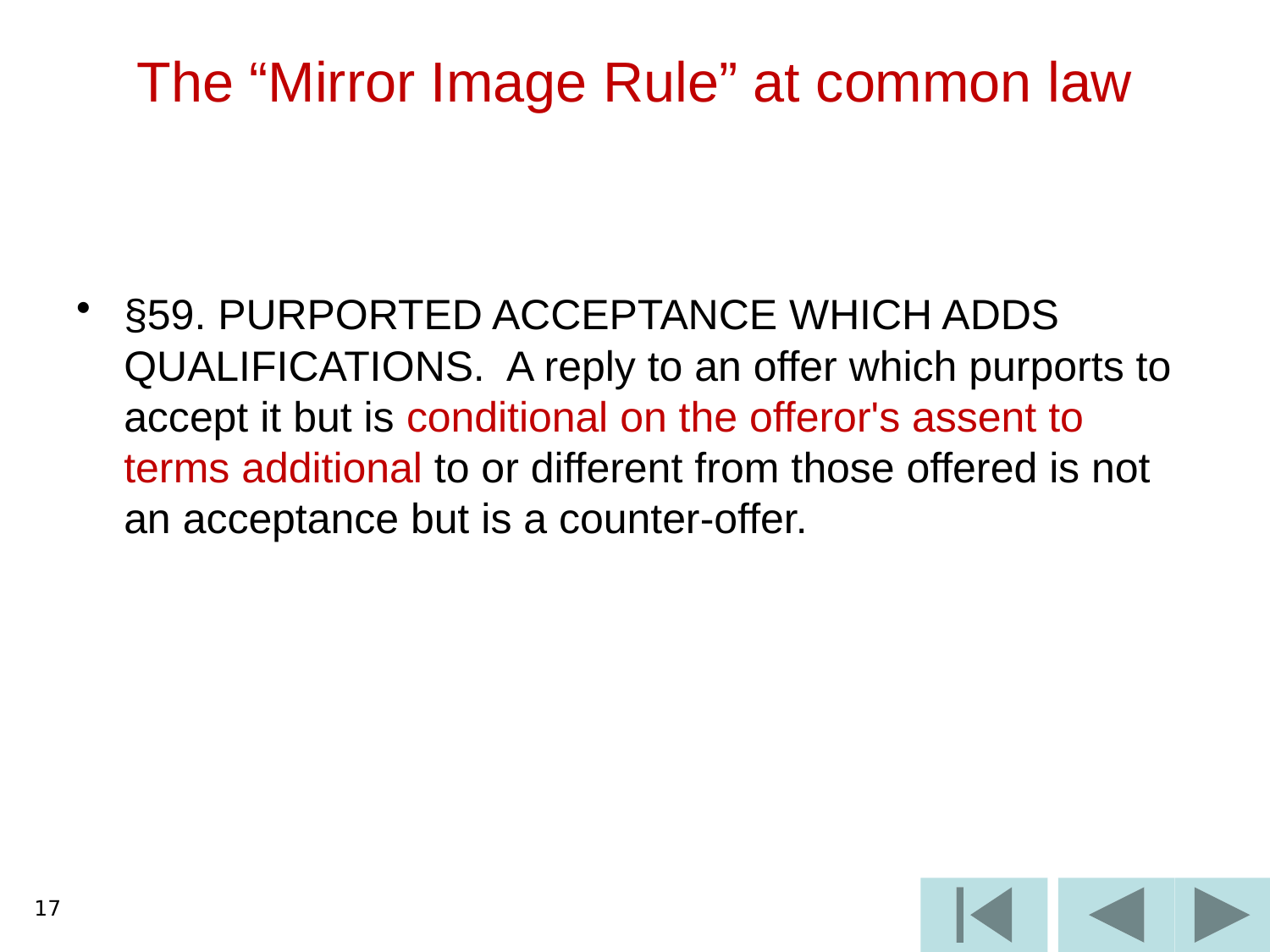

# The “Mirror Image Rule” at common law

§59. PURPORTED ACCEPTANCE WHICH ADDS QUALIFICATIONS.  A reply to an offer which purports to accept it but is conditional on the offeror's assent to terms additional to or different from those offered is not an acceptance but is a counter-offer.

17